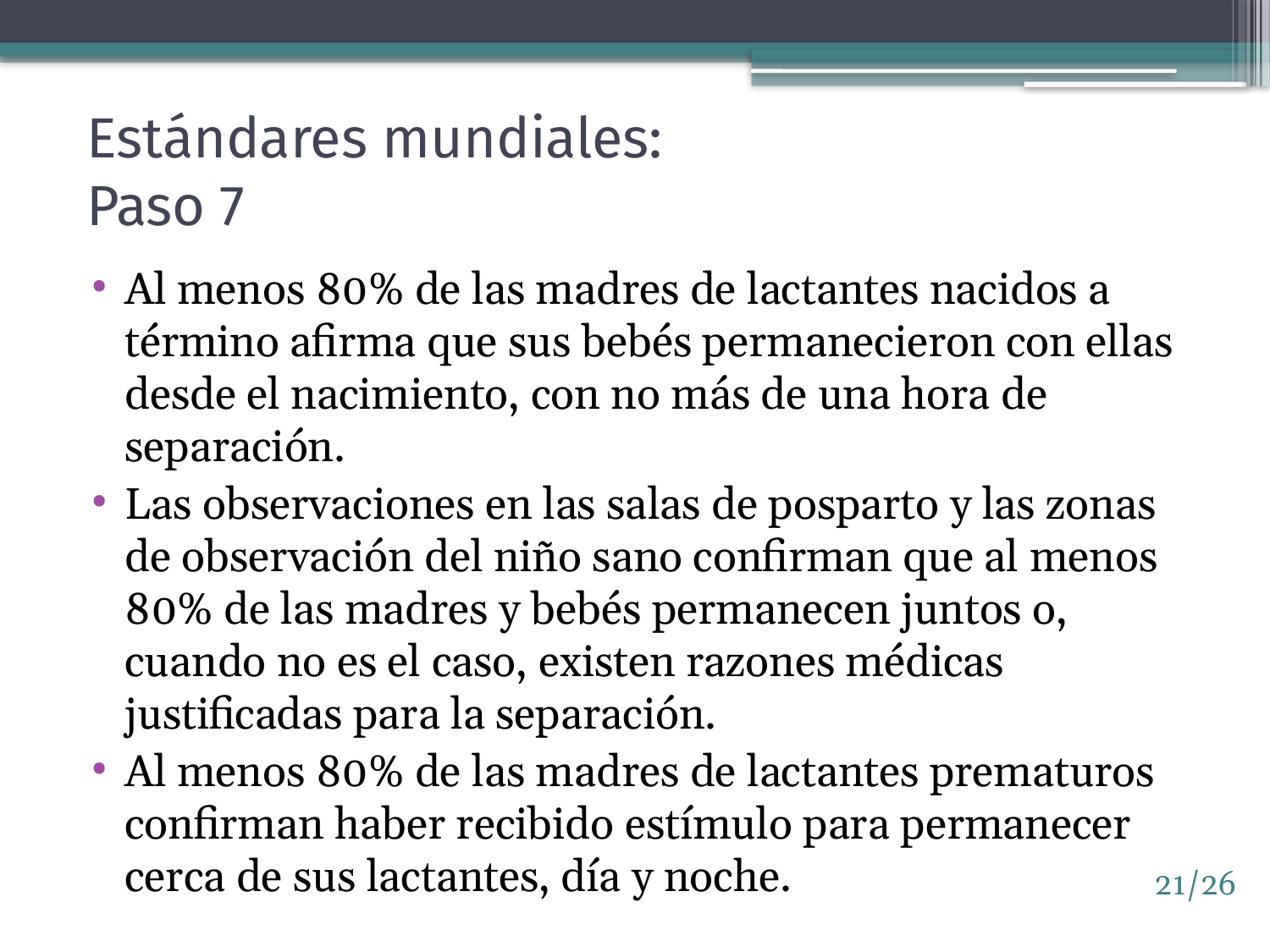

# Estándares mundiales: Paso 7
Al menos 80% de las madres de lactantes nacidos a término afirma que sus bebés permanecieron con ellas desde el nacimiento, con no más de una hora de separación.
Las observaciones en las salas de posparto y las zonas de observación del niño sano confirman que al menos 80% de las madres y bebés permanecen juntos o, cuando no es el caso, existen razones médicas justificadas para la separación.
Al menos 80% de las madres de lactantes prematuros confirman haber recibido estímulo para permanecer cerca de sus lactantes, día y noche.
21/26